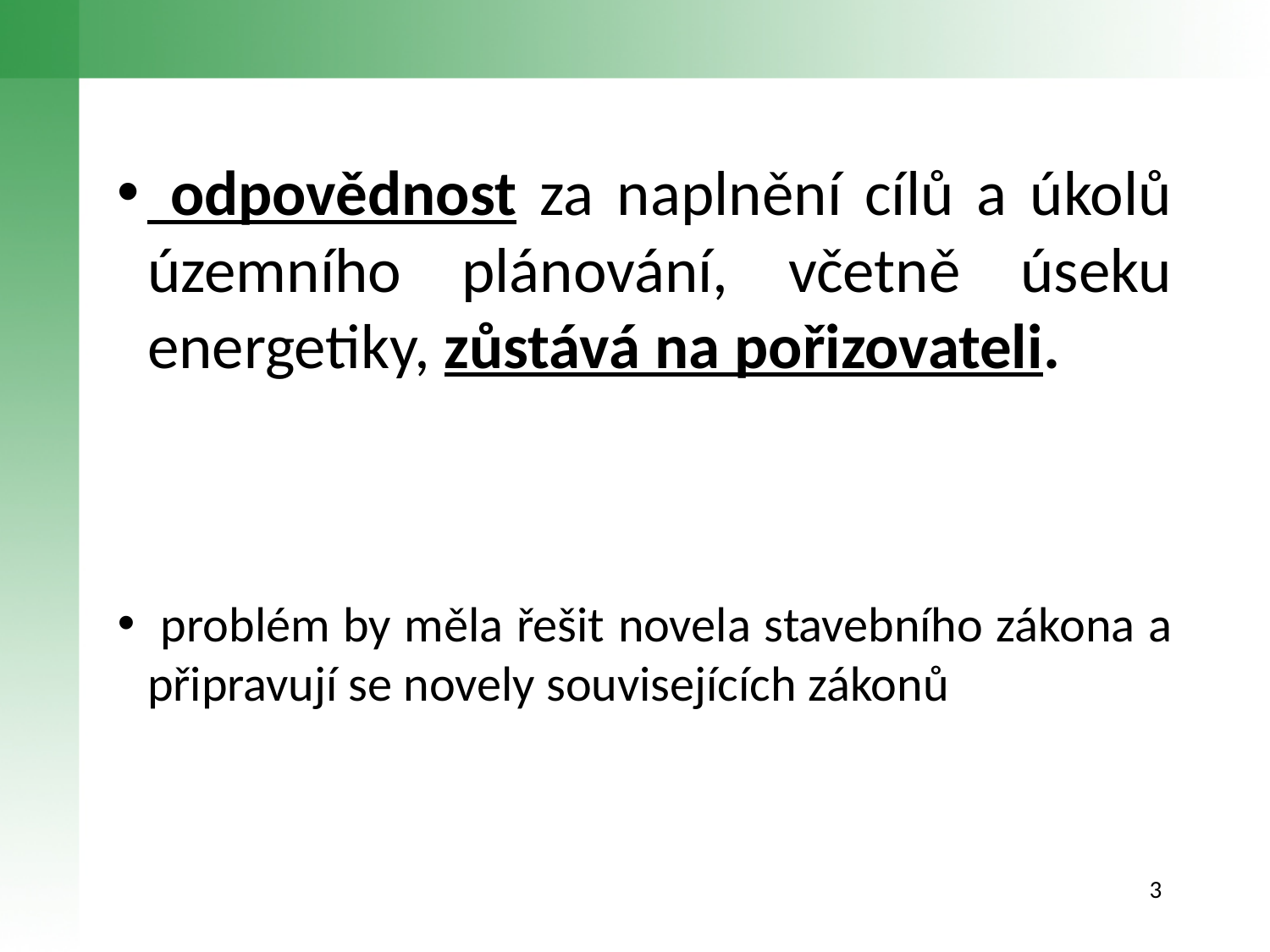

odpovědnost za naplnění cílů a úkolů územního plánování, včetně úseku energetiky, zůstává na pořizovateli.

 problém by měla řešit novela stavebního zákona a připravují se novely souvisejících zákonů

3